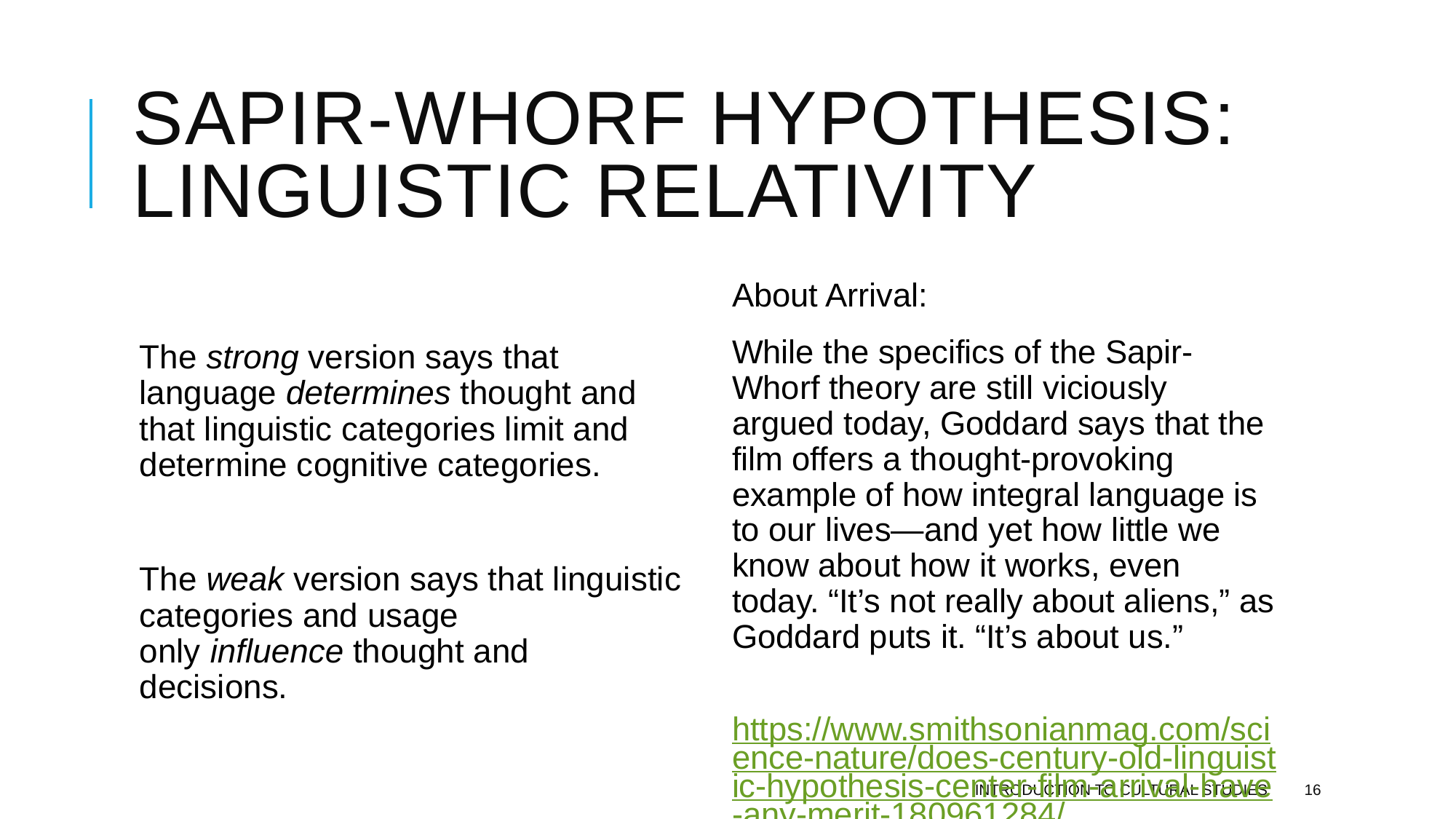

# Sapir-Whorf Hypothesis: linguistic relativity

The strong version says that language determines thought and that linguistic categories limit and determine cognitive categories.

The weak version says that linguistic categories and usage only influence thought and decisions.

About Arrival:
While the specifics of the Sapir-Whorf theory are still viciously argued today, Goddard says that the film offers a thought-provoking example of how integral language is to our lives—and yet how little we know about how it works, even today. “It’s not really about aliens,” as Goddard puts it. “It’s about us.”
https://www.smithsonianmag.com/science-nature/does-century-old-linguistic-hypothesis-center-film-arrival-have-any-merit-180961284/

Introduction to Cultural Studies
16